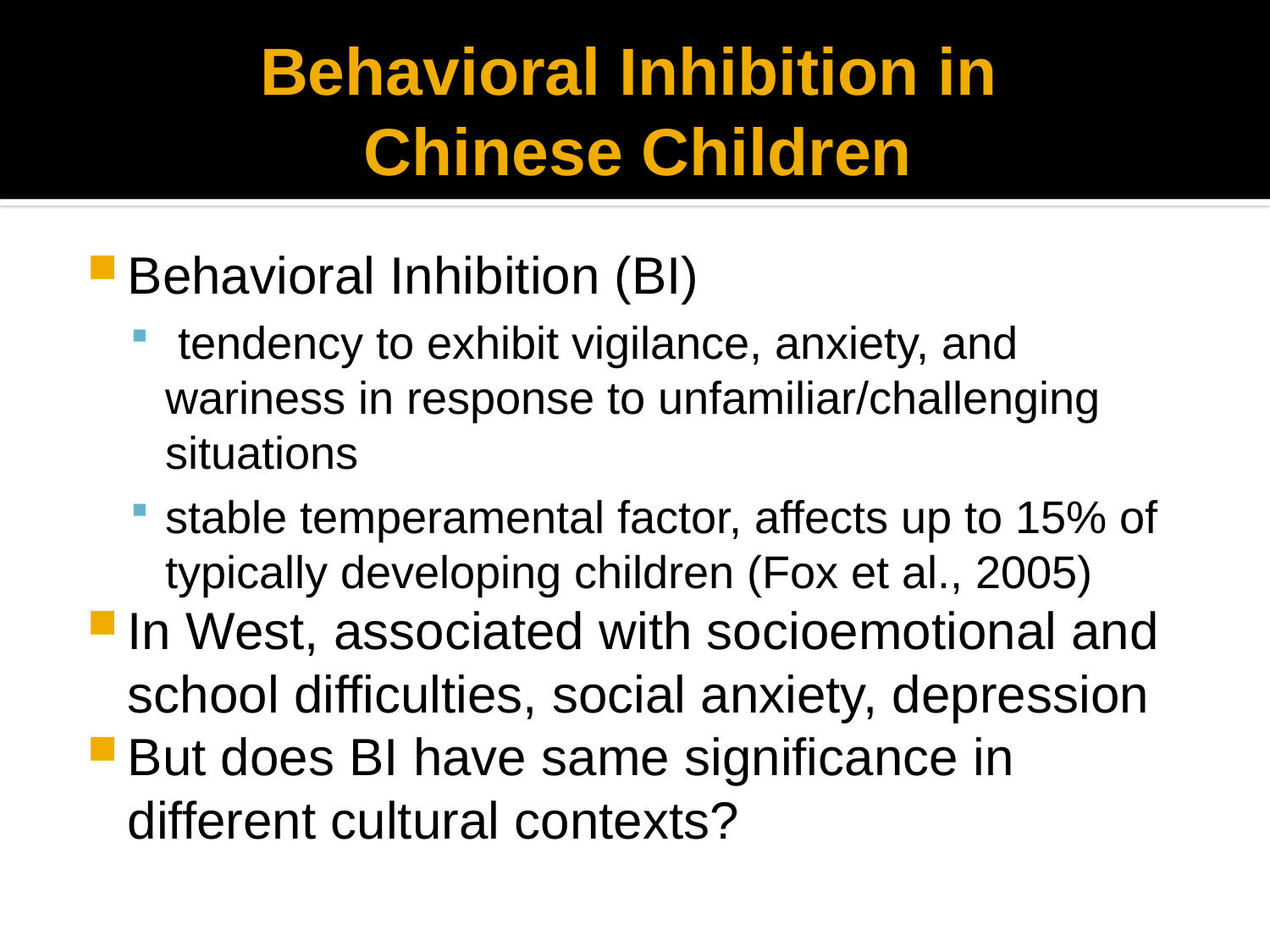

# Behavioral Inhibition in Chinese Children
Behavioral Inhibition (BI)
 tendency to exhibit vigilance, anxiety, and wariness in response to unfamiliar/challenging situations
stable temperamental factor, affects up to 15% of typically developing children (Fox et al., 2005)
In West, associated with socioemotional and school difficulties, social anxiety, depression
But does BI have same significance in different cultural contexts?